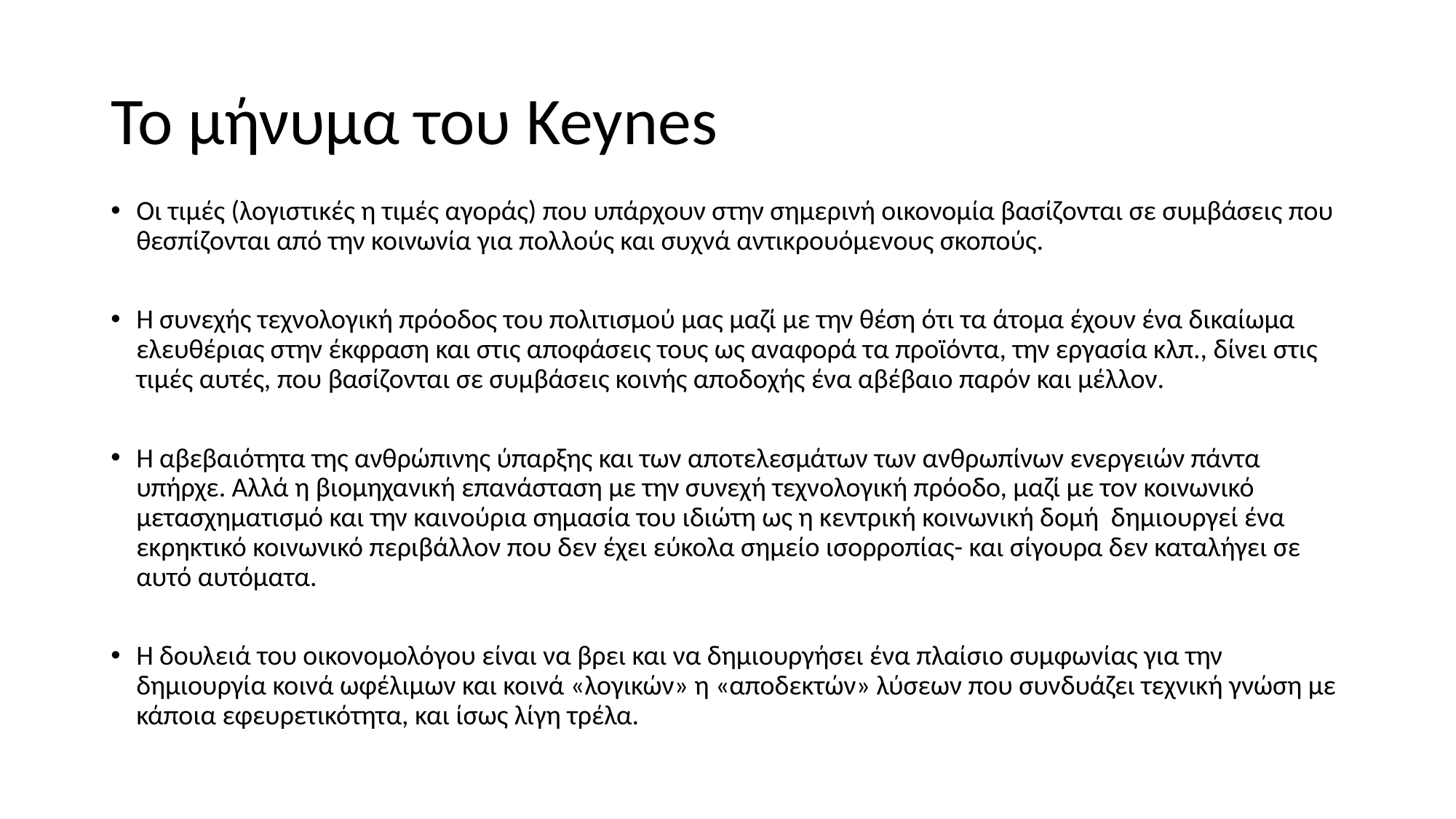

# Το μήνυμα του Keynes
Οι τιμές (λογιστικές η τιμές αγοράς) που υπάρχουν στην σημερινή οικονομία βασίζονται σε συμβάσεις που θεσπίζονται από την κοινωνία για πολλούς και συχνά αντικρουόμενους σκοπούς.

Η συνεχής τεχνολογική πρόοδος του πολιτισμού μας μαζί με την θέση ότι τα άτομα έχουν ένα δικαίωμα ελευθέριας στην έκφραση και στις αποφάσεις τους ως αναφορά τα προϊόντα, την εργασία κλπ., δίνει στις τιμές αυτές, που βασίζονται σε συμβάσεις κοινής αποδοχής ένα αβέβαιο παρόν και μέλλον.

Η αβεβαιότητα της ανθρώπινης ύπαρξης και των αποτελεσμάτων των ανθρωπίνων ενεργειών πάντα υπήρχε. Αλλά η βιομηχανική επανάσταση με την συνεχή τεχνολογική πρόοδο, μαζί με τον κοινωνικό μετασχηματισμό και την καινούρια σημασία του ιδιώτη ως η κεντρική κοινωνική δομή  δημιουργεί ένα εκρηκτικό κοινωνικό περιβάλλον που δεν έχει εύκολα σημείο ισορροπίας- και σίγουρα δεν καταλήγει σε αυτό αυτόματα.

Η δουλειά του οικονομολόγου είναι να βρει και να δημιουργήσει ένα πλαίσιο συμφωνίας για την δημιουργία κοινά ωφέλιμων και κοινά «λογικών» η «αποδεκτών» λύσεων που συνδυάζει τεχνική γνώση με κάποια εφευρετικότητα, και ίσως λίγη τρέλα.